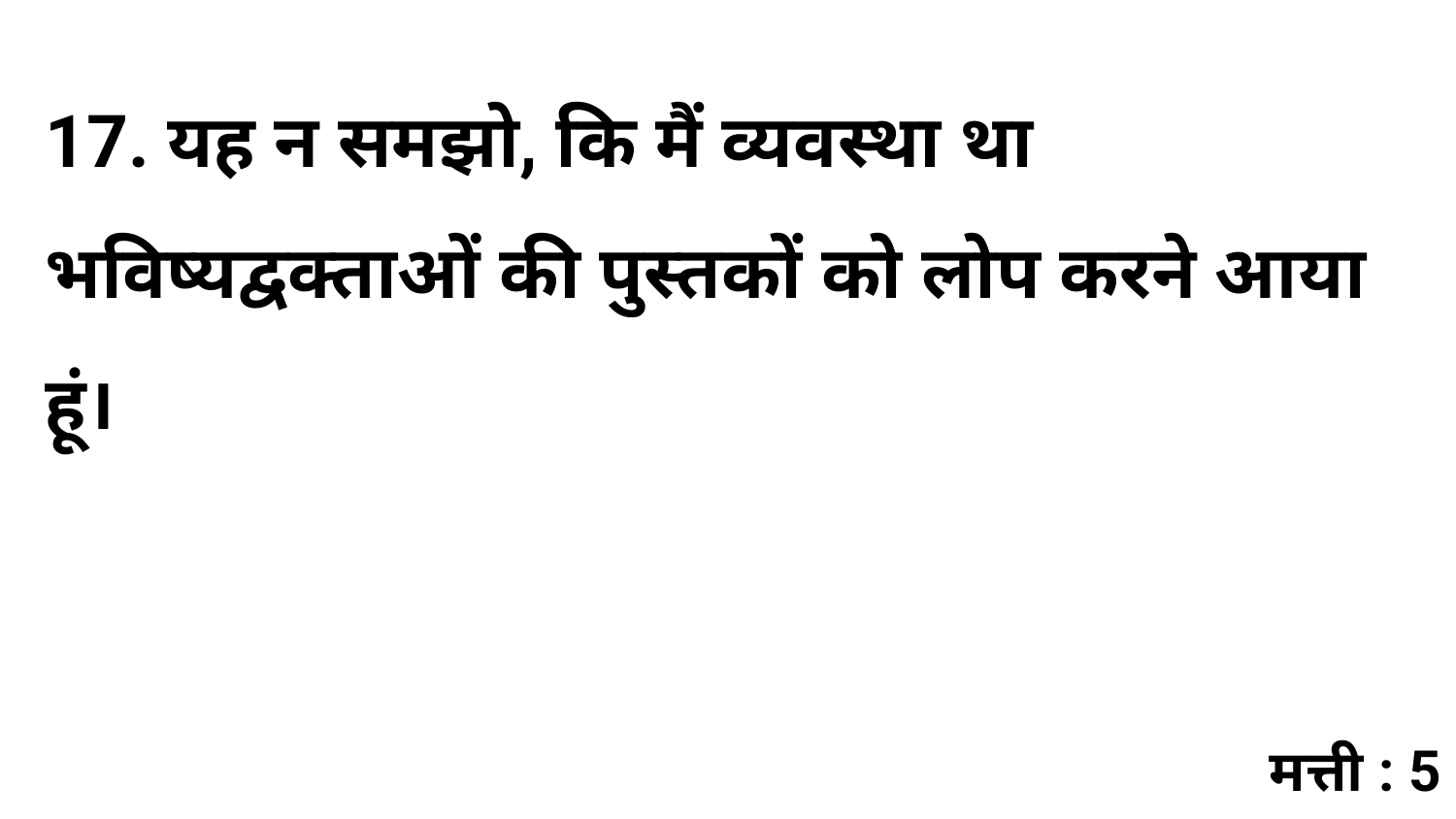

17. यह न समझो, कि मैं व्यवस्था था भविष्यद्वक्ताओं की पुस्तकों को लोप करने आया हूं।
मत्ती : 5